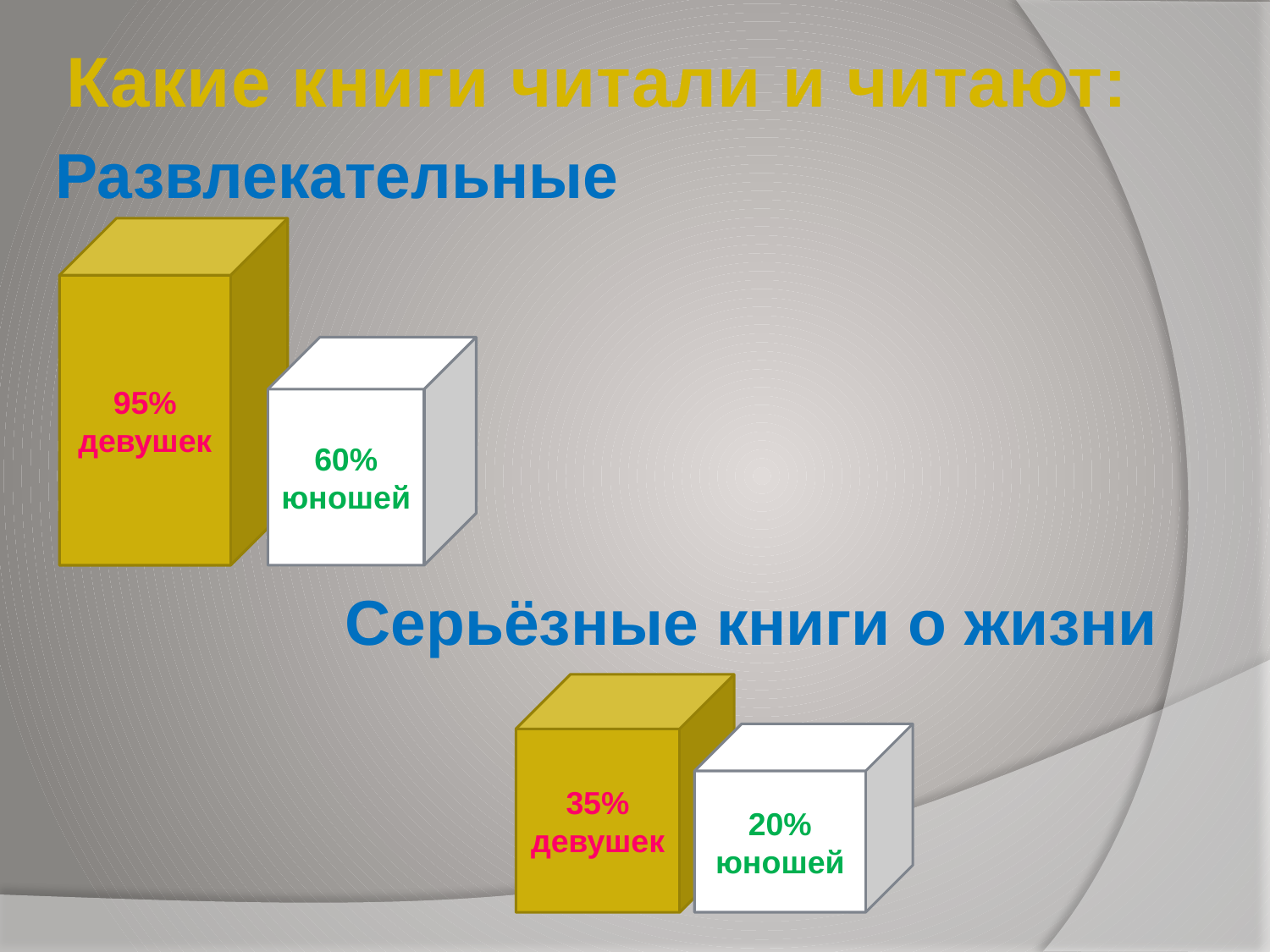

Какие книги читали и читают:
Развлекательные
95% девушек
60% юношей
Серьёзные книги о жизни
35% девушек
20% юношей